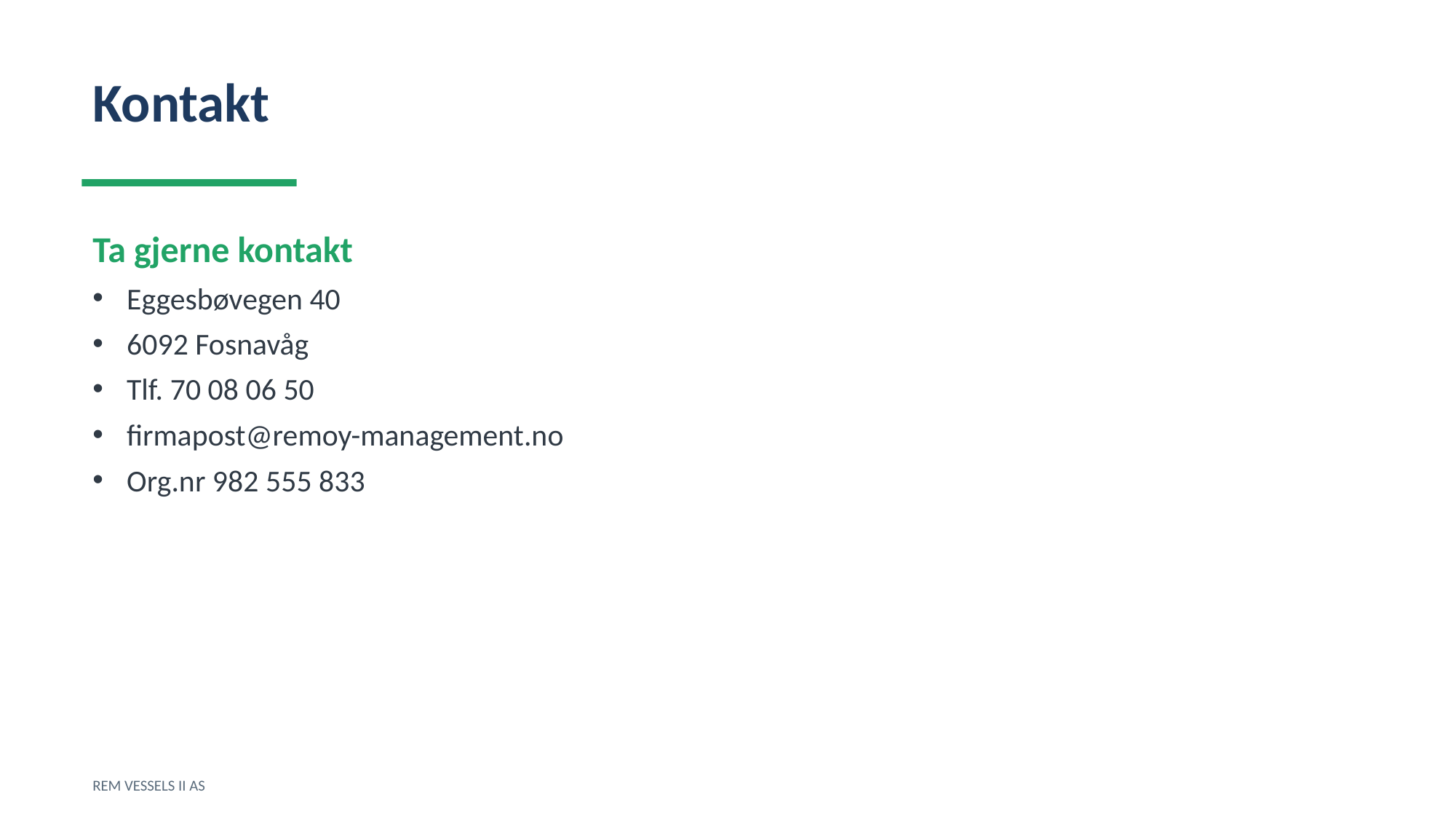

Kontakt

Ta gjerne kontakt
Eggesbøvegen 40
6092 Fosnavåg
Tlf. 70 08 06 50
firmapost@remoy-management.no
Org.nr 982 555 833
REM VESSELS II AS